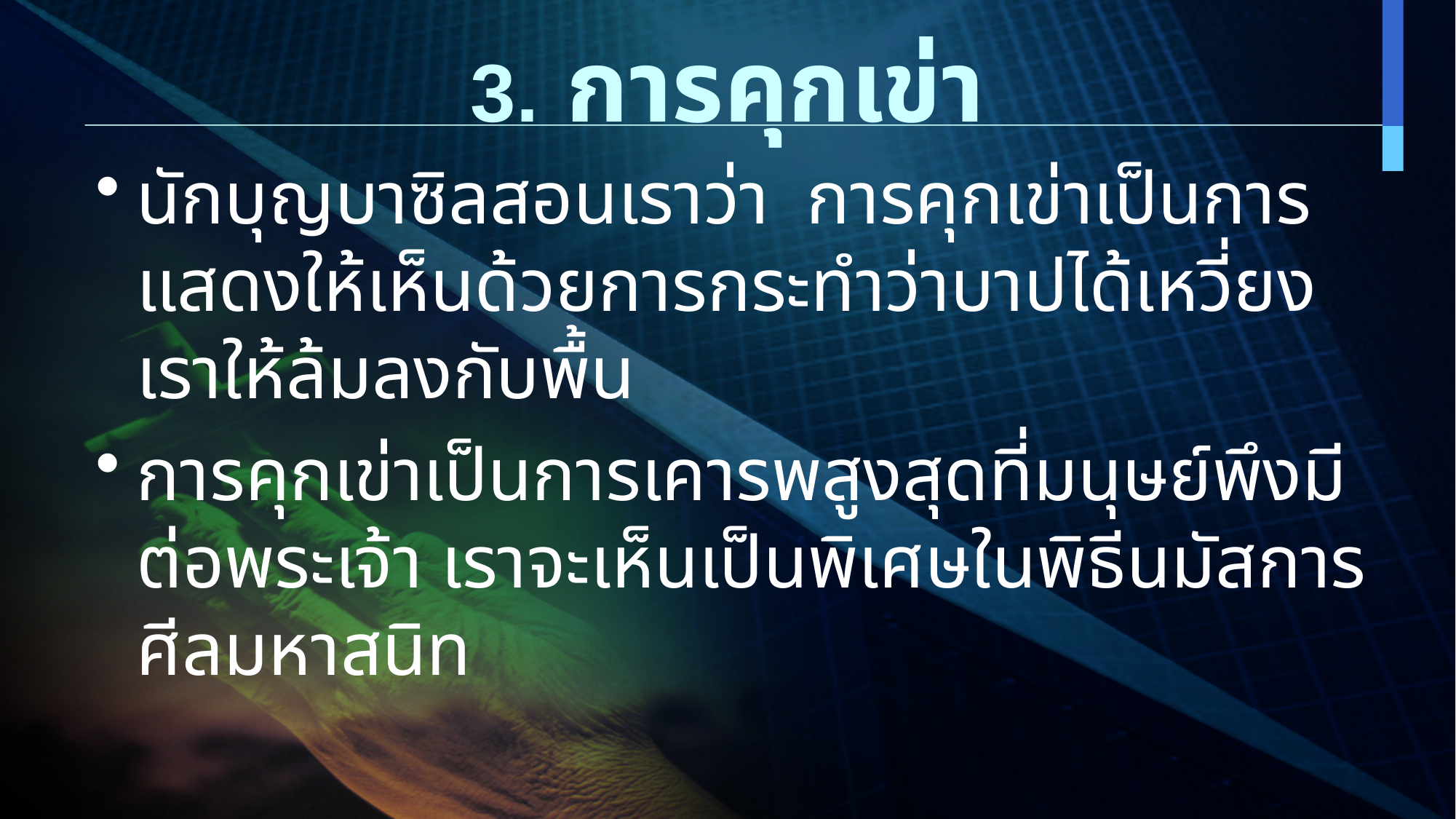

# 3. การคุกเข่า
นักบุญบาซิลสอนเราว่า  การคุกเข่าเป็นการแสดงให้เห็นด้วยการกระทำว่าบาปได้เหวี่ยงเราให้ล้มลงกับพื้น
การคุกเข่าเป็นการเคารพสูงสุดที่มนุษย์พึงมีต่อพระเจ้า เราจะเห็นเป็นพิเศษในพิธีนมัสการศีลมหาสนิท